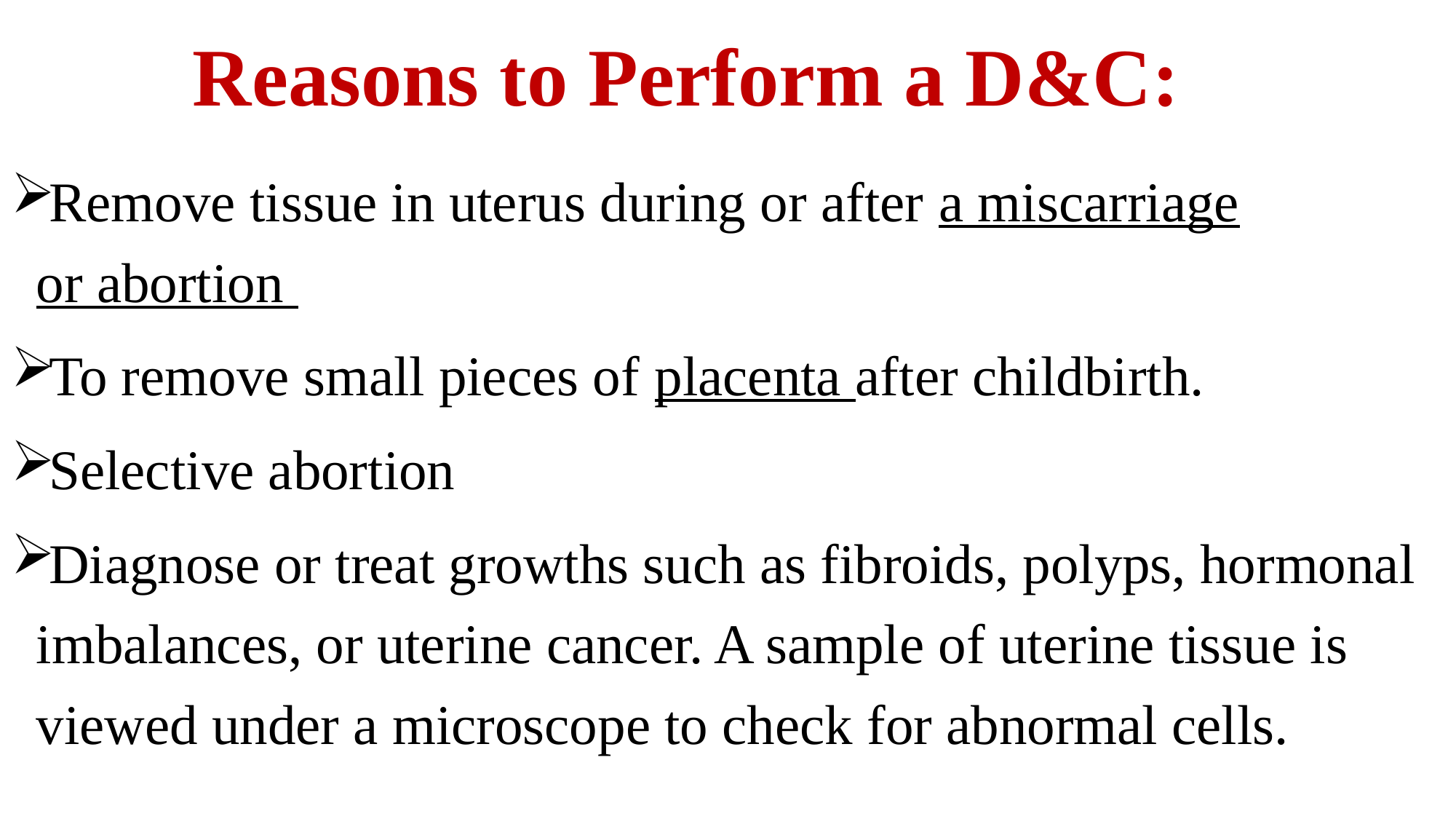

# Reasons to Perform a D&C:
Remove tissue in uterus during or after a miscarriage or abortion
To remove small pieces of placenta after childbirth.
Selective abortion
Diagnose or treat growths such as fibroids, polyps, hormonal imbalances, or uterine cancer. A sample of uterine tissue is viewed under a microscope to check for abnormal cells.